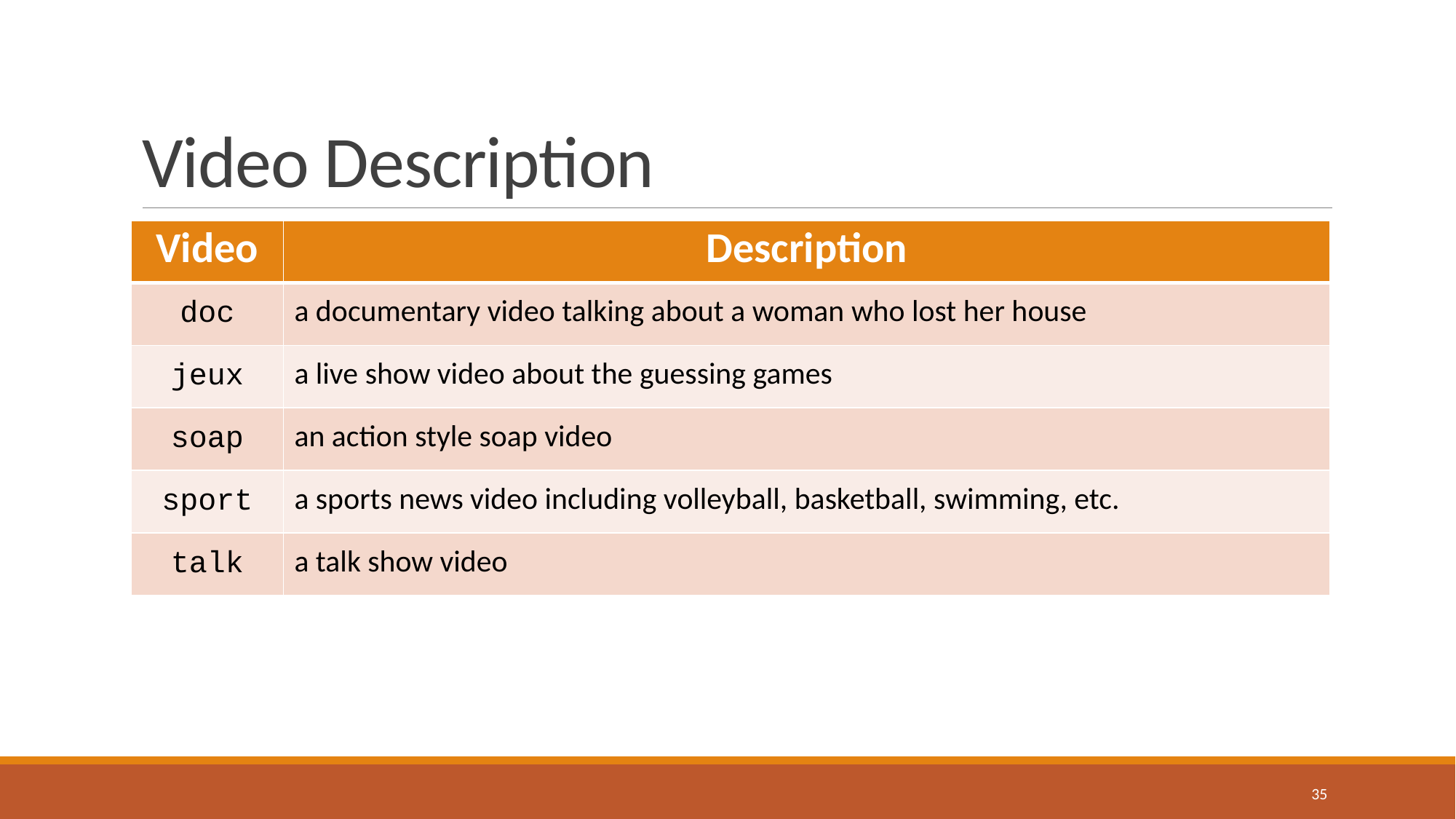

# Video Description
| Video | Description |
| --- | --- |
| doc | a documentary video talking about a woman who lost her house |
| jeux | a live show video about the guessing games |
| soap | an action style soap video |
| sport | a sports news video including volleyball, basketball, swimming, etc. |
| talk | a talk show video |
35